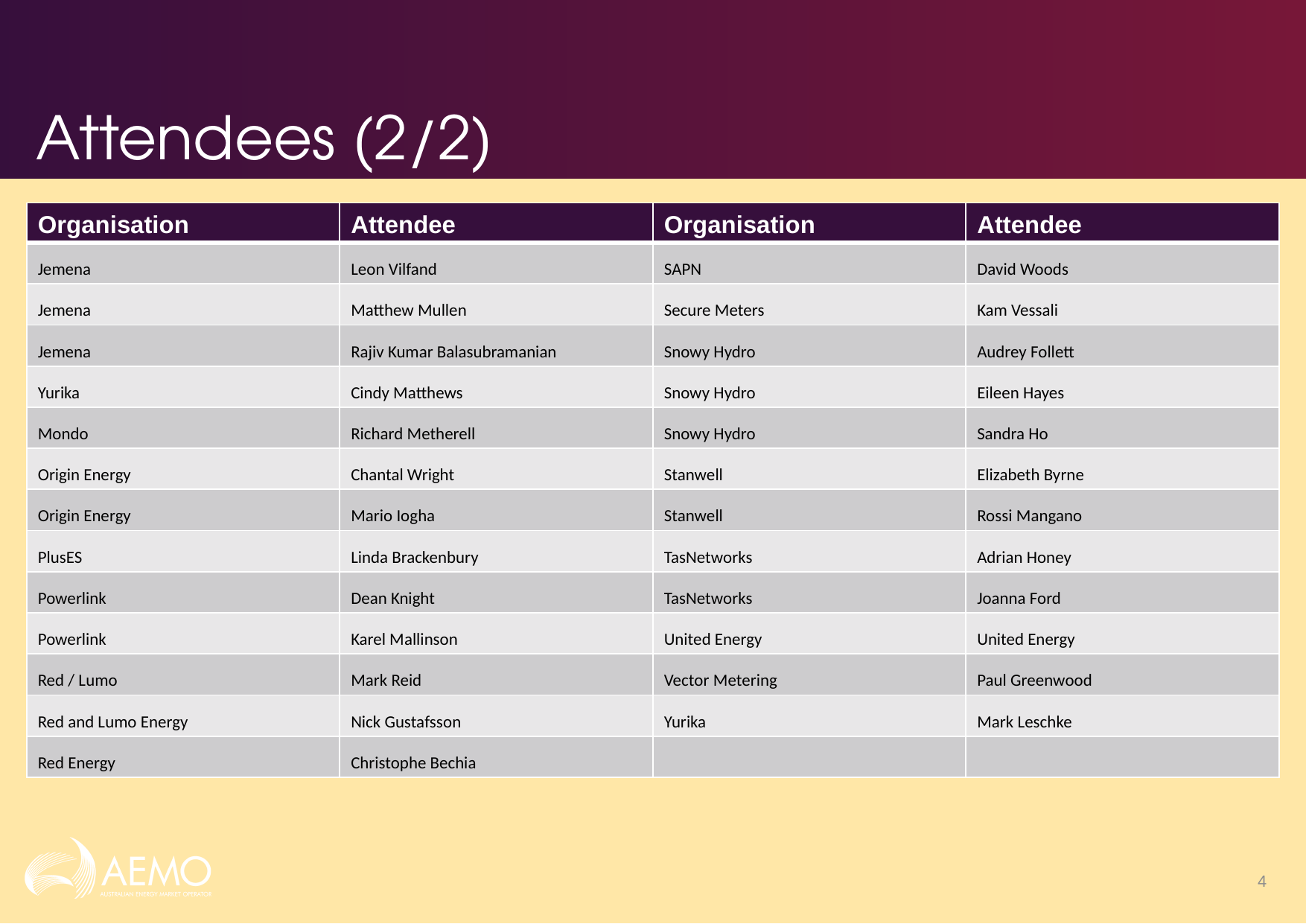

# Attendees (2/2)
| Organisation | Attendee | Organisation | Attendee |
| --- | --- | --- | --- |
| Jemena | Leon Vilfand | SAPN | David Woods |
| Jemena | Matthew Mullen | Secure Meters | Kam Vessali |
| Jemena | Rajiv Kumar Balasubramanian | Snowy Hydro | Audrey Follett |
| Yurika | Cindy Matthews | Snowy Hydro | Eileen Hayes |
| Mondo | Richard Metherell | Snowy Hydro | Sandra Ho |
| Origin Energy | Chantal Wright | Stanwell | Elizabeth Byrne |
| Origin Energy | Mario Iogha | Stanwell | Rossi Mangano |
| PlusES | Linda Brackenbury | TasNetworks | Adrian Honey |
| Powerlink | Dean Knight | TasNetworks | Joanna Ford |
| Powerlink | Karel Mallinson | United Energy | United Energy |
| Red / Lumo | Mark Reid | Vector Metering | Paul Greenwood |
| Red and Lumo Energy | Nick Gustafsson | Yurika | Mark Leschke |
| Red Energy | Christophe Bechia |  |  |
4